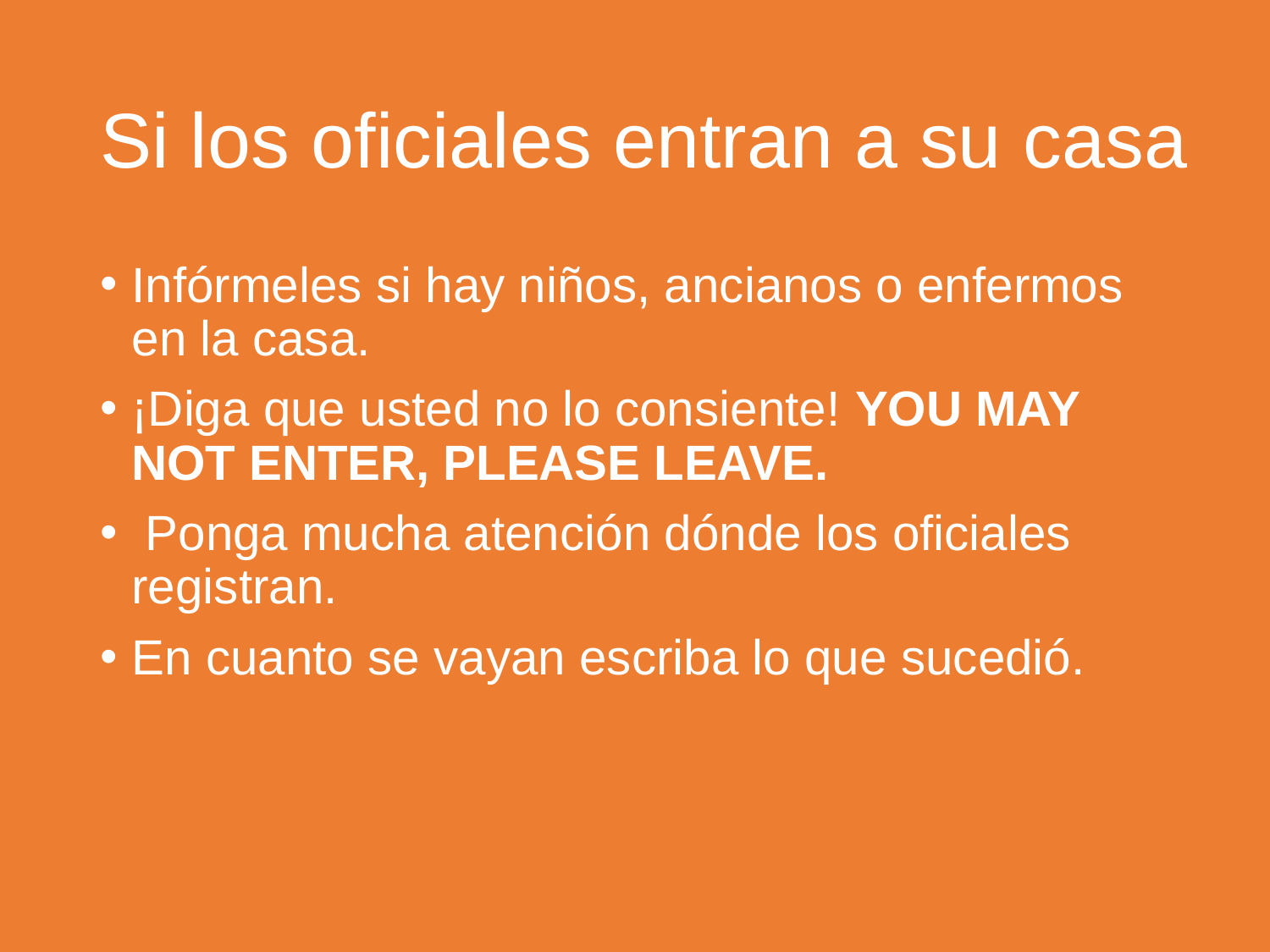

# Si los oficiales entran a su casa
Infórmeles si hay niños, ancianos o enfermos en la casa.
¡Diga que usted no lo consiente! YOU MAY NOT ENTER, PLEASE LEAVE.
 Ponga mucha atención dónde los oficiales registran.
En cuanto se vayan escriba lo que sucedió.